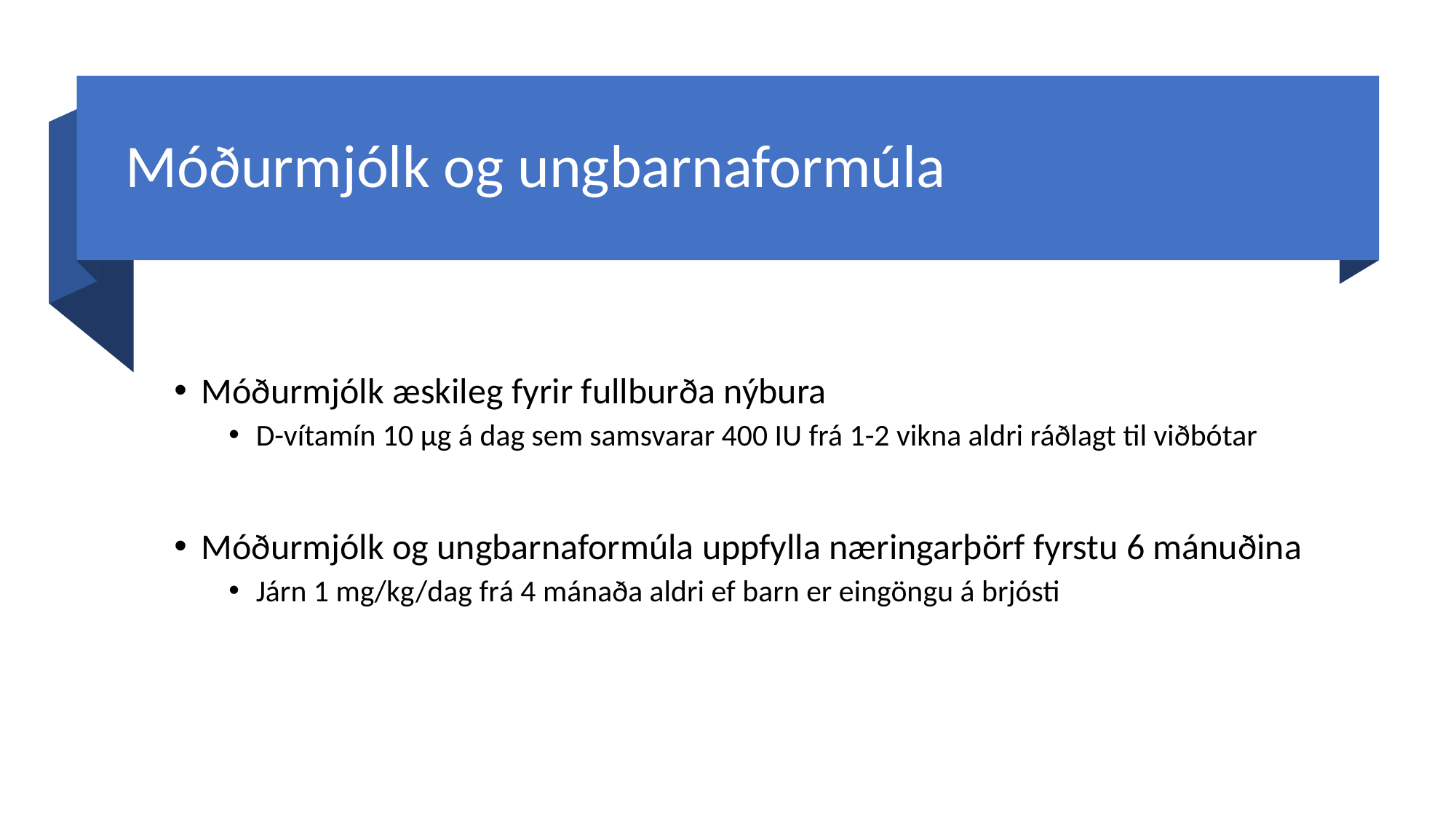

# Móðurmjólk og ungbarnaformúla

Móðurmjólk æskileg fyrir fullburða nýbura
D-vítamín 10 µg á dag sem samsvarar 400 IU frá 1-2 vikna aldri ráðlagt til viðbótar

Móðurmjólk og ungbarnaformúla uppfylla næringarþörf fyrstu 6 mánuðina
Járn 1 mg/kg/dag frá 4 mánaða aldri ef barn er eingöngu á brjósti